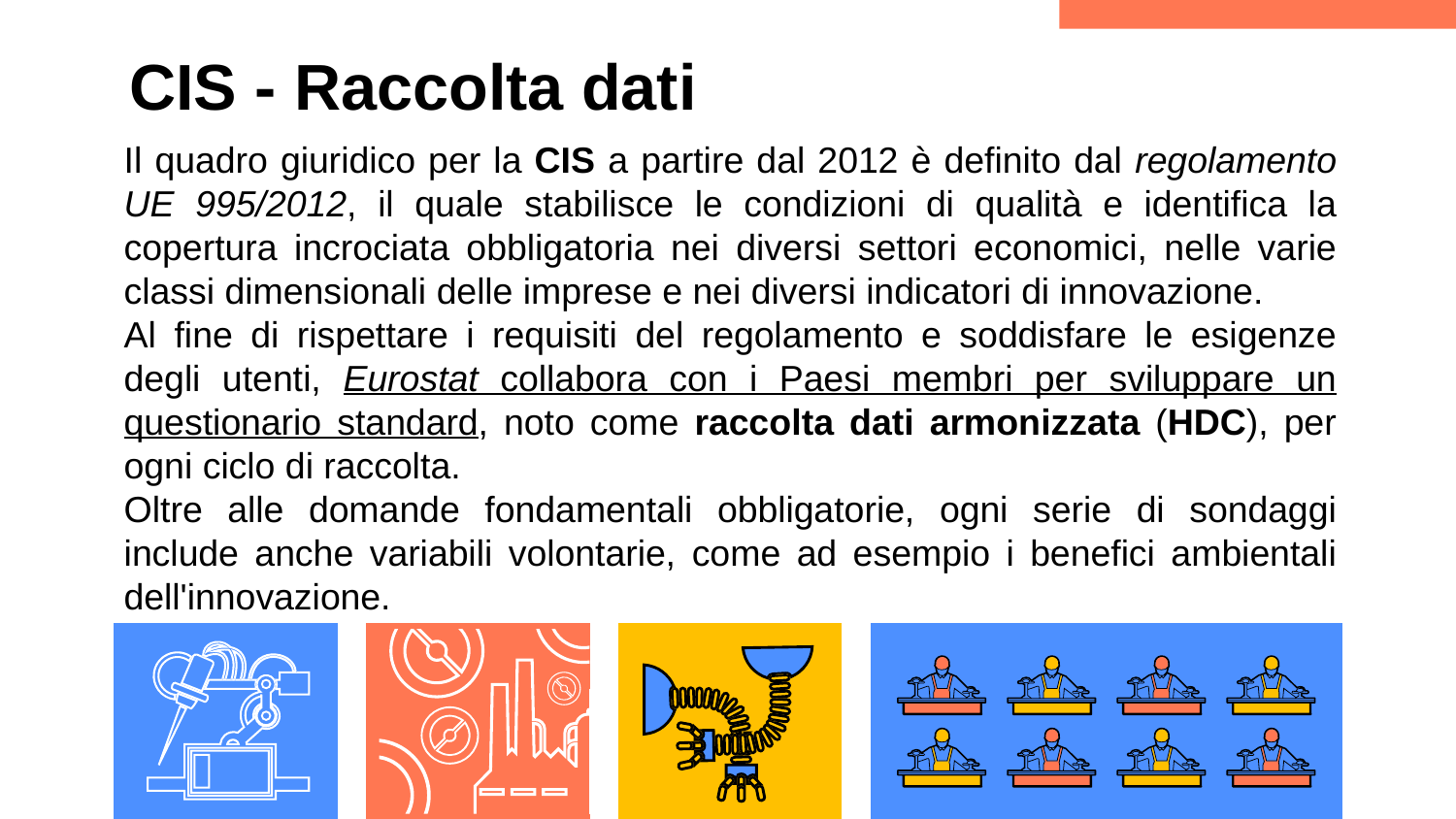

# CIS - Raccolta dati
Il quadro giuridico per la CIS a partire dal 2012 è definito dal regolamento UE 995/2012, il quale stabilisce le condizioni di qualità e identifica la copertura incrociata obbligatoria nei diversi settori economici, nelle varie classi dimensionali delle imprese e nei diversi indicatori di innovazione.
Al fine di rispettare i requisiti del regolamento e soddisfare le esigenze degli utenti, Eurostat collabora con i Paesi membri per sviluppare un questionario standard, noto come raccolta dati armonizzata (HDC), per ogni ciclo di raccolta.
Oltre alle domande fondamentali obbligatorie, ogni serie di sondaggi include anche variabili volontarie, come ad esempio i benefici ambientali dell'innovazione.